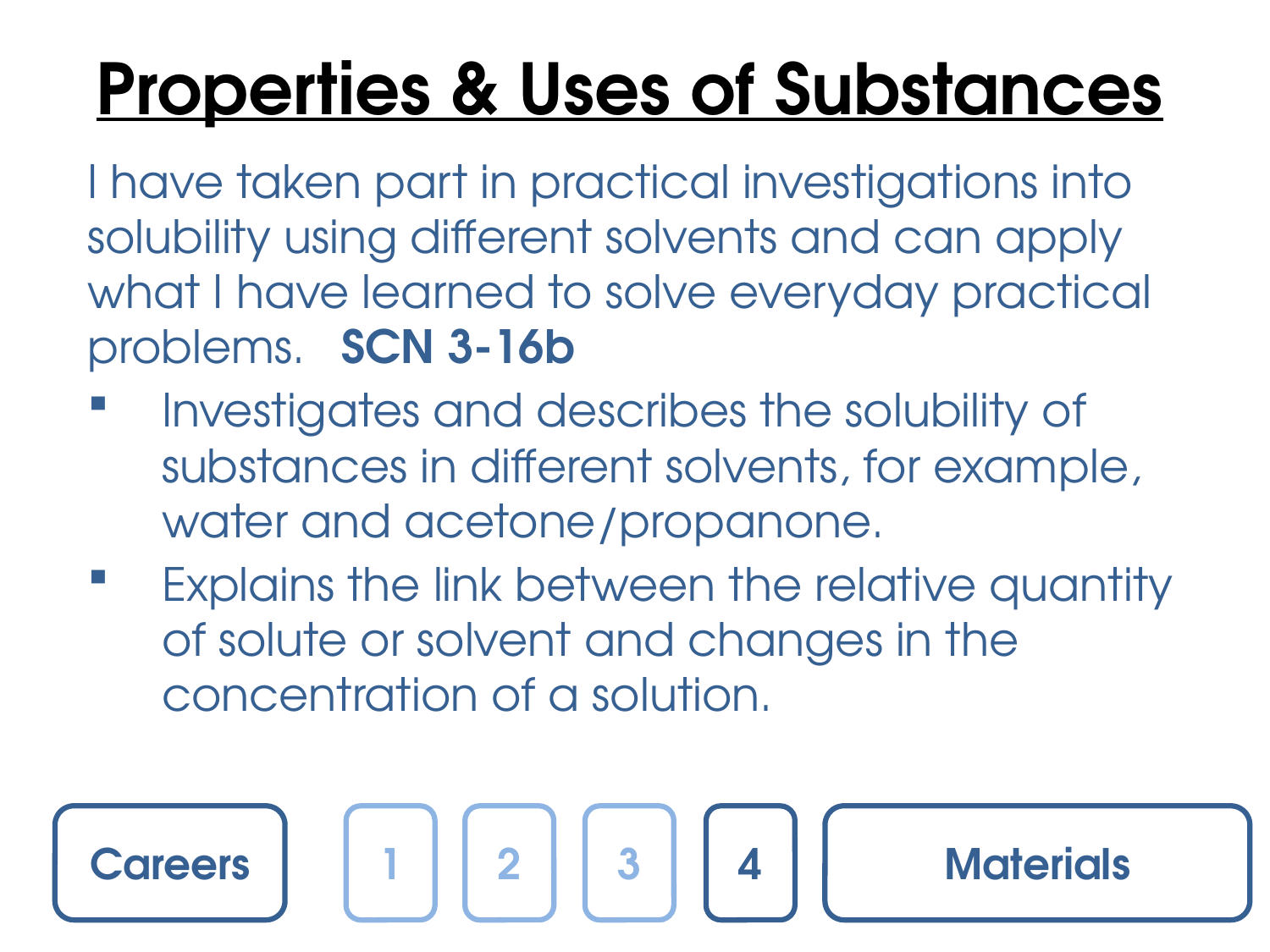

# Properties & Uses of Substances
I have taken part in practical investigations into solubility using different solvents and can apply what I have learned to solve everyday practical problems.	SCN 3-16b
Investigates and describes the solubility of substances in different solvents, for example, water and acetone/propanone.
Explains the link between the relative quantity of solute or solvent and changes in the concentration of a solution.
Careers
1
2
3
4
Materials